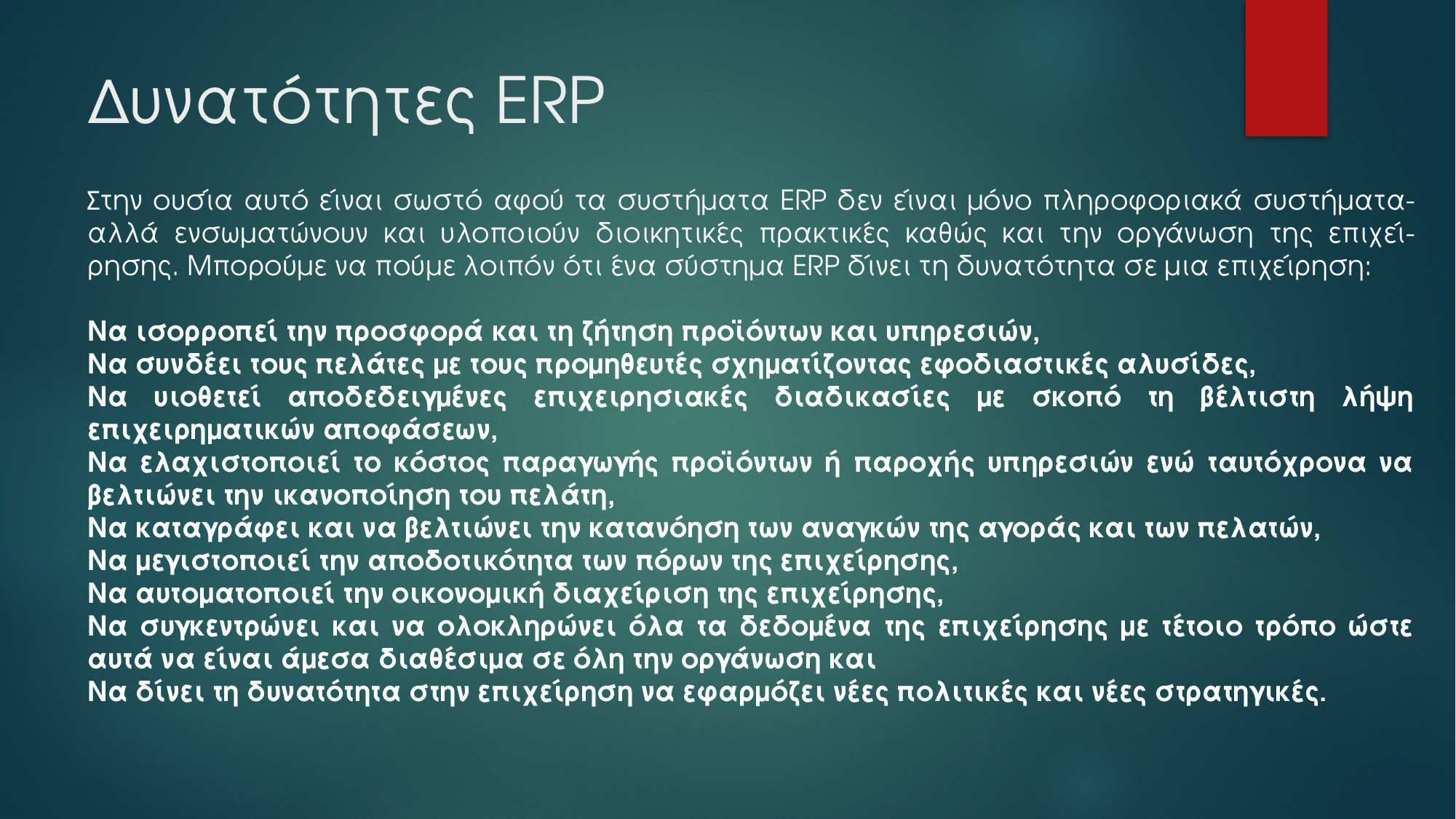

# Δυνατότητες ERP

Στην ουσία αυτό είναι σωστό αφού τα συστήματα ERP δεν είναι μόνο πληροφοριακά συστήματα- αλλά ενσωματώνουν και υλοποιούν διοικητικές πρακτικές καθώς και την οργάνωση της επιχεί- ρησης. Μπορούμε να πούμε λοιπόν ότι ένα σύστημα ERP δίνει τη δυνατότητα σε μια επιχείρηση:

Να ισορροπεί την προσφορά και τη ζήτηση προϊόντων και υπηρεσιών,
Να συνδέει τους πελάτες με τους προμηθευτές σχηματίζοντας εφοδιαστικές αλυσίδες,
Να υιοθετεί αποδεδειγμένες επιχειρησιακές διαδικασίες με σκοπό τη βέλτιστη λήψη επιχειρηματικών αποφάσεων,
Να ελαχιστοποιεί το κόστος παραγωγής προϊόντων ή παροχής υπηρεσιών ενώ ταυτόχρονα να βελτιώνει την ικανοποίηση του πελάτη,
Να καταγράφει και να βελτιώνει την κατανόηση των αναγκών της αγοράς και των πελατών,
Να μεγιστοποιεί την αποδοτικότητα των πόρων της επιχείρησης,
Να αυτοματοποιεί την οικονομική διαχείριση της επιχείρησης,
Να συγκεντρώνει και να ολοκληρώνει όλα τα δεδομένα της επιχείρησης με τέτοιο τρόπο ώστε αυτά να είναι άμεσα διαθέσιμα σε όλη την οργάνωση και
Να δίνει τη δυνατότητα στην επιχείρηση να εφαρμόζει νέες πολιτικές και νέες στρατηγικές.